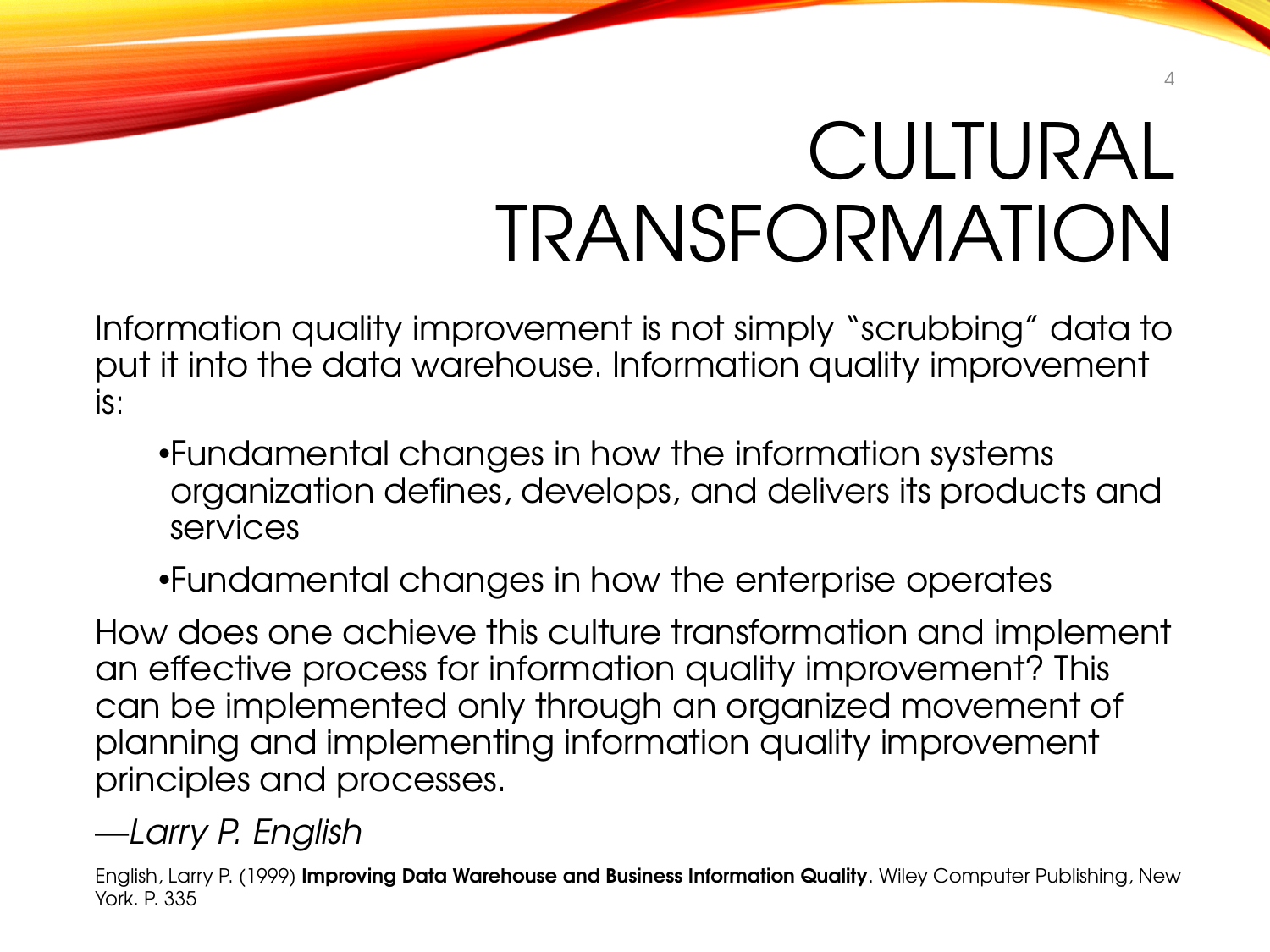

4
# Cultural Transformation
Information quality improvement is not simply “scrubbing” data to put it into the data warehouse. Information quality improvement is:
Fundamental changes in how the information systems organization defines, develops, and delivers its products and services
Fundamental changes in how the enterprise operates
How does one achieve this culture transformation and implement an effective process for information quality improvement? This can be implemented only through an organized movement of planning and implementing information quality improvement principles and processes.
—Larry P. English

English, Larry P. (1999) Improving Data Warehouse and Business Information Quality. Wiley Computer Publishing, New York. P. 335